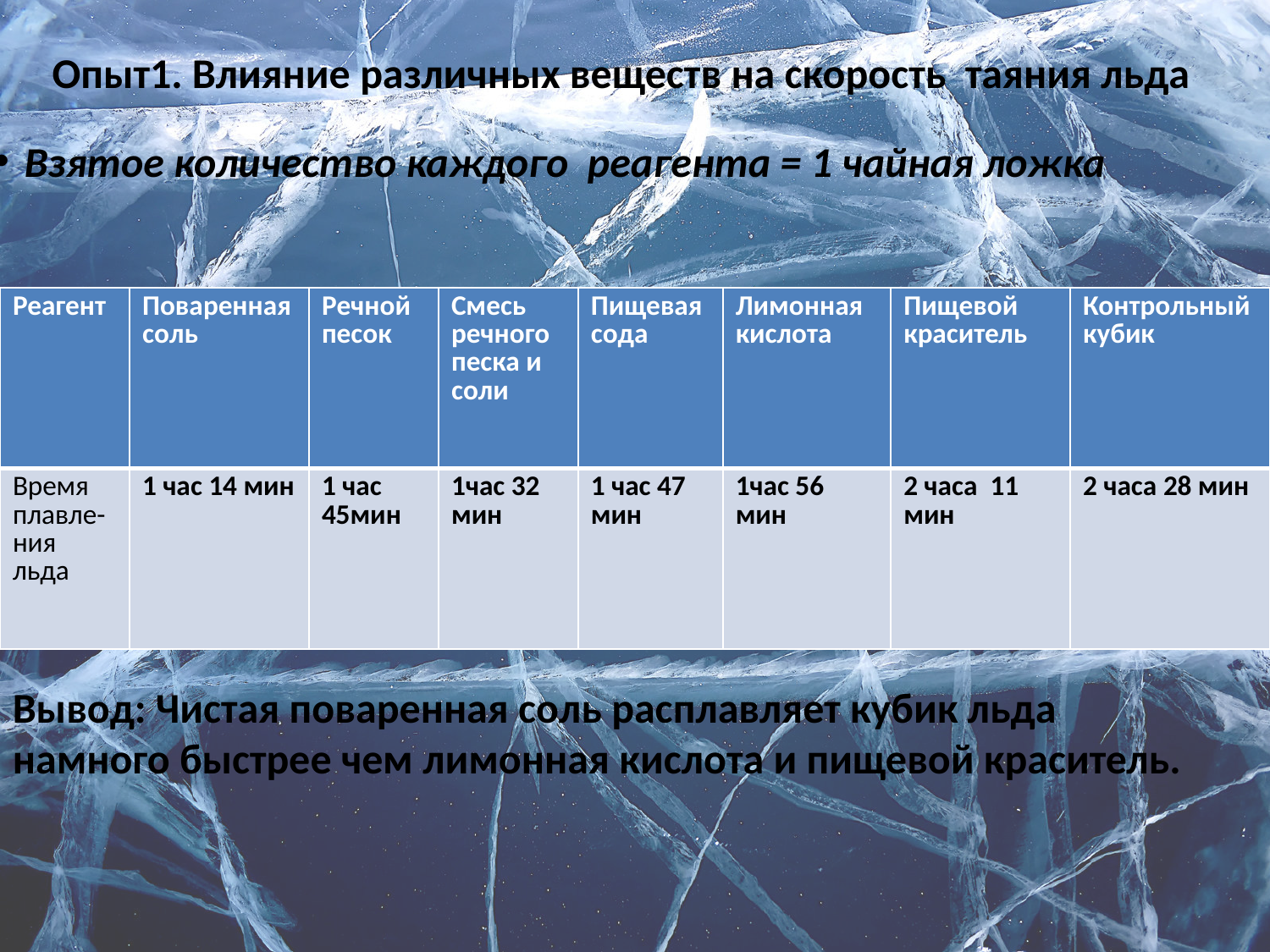

Опыт1. Влияние различных веществ на скорость  таяния льда
Взятое количество каждого  реагента = 1 чайная ложка

| Реагент | Поваренная соль | Речной песок | Смесь речного песка и соли | Пищевая сода | Лимонная кислота | Пищевой краситель | Контрольный кубик |
| --- | --- | --- | --- | --- | --- | --- | --- |
| Время плавле-ния льда | 1 час 14 мин | 1 час 45мин | 1час 32 мин | 1 час 47 мин | 1час 56 мин | 2 часа 11 мин | 2 часа 28 мин |
Вывод: Чистая поваренная соль расплавляет кубик льда намного быстрее чем лимонная кислота и пищевой краситель.